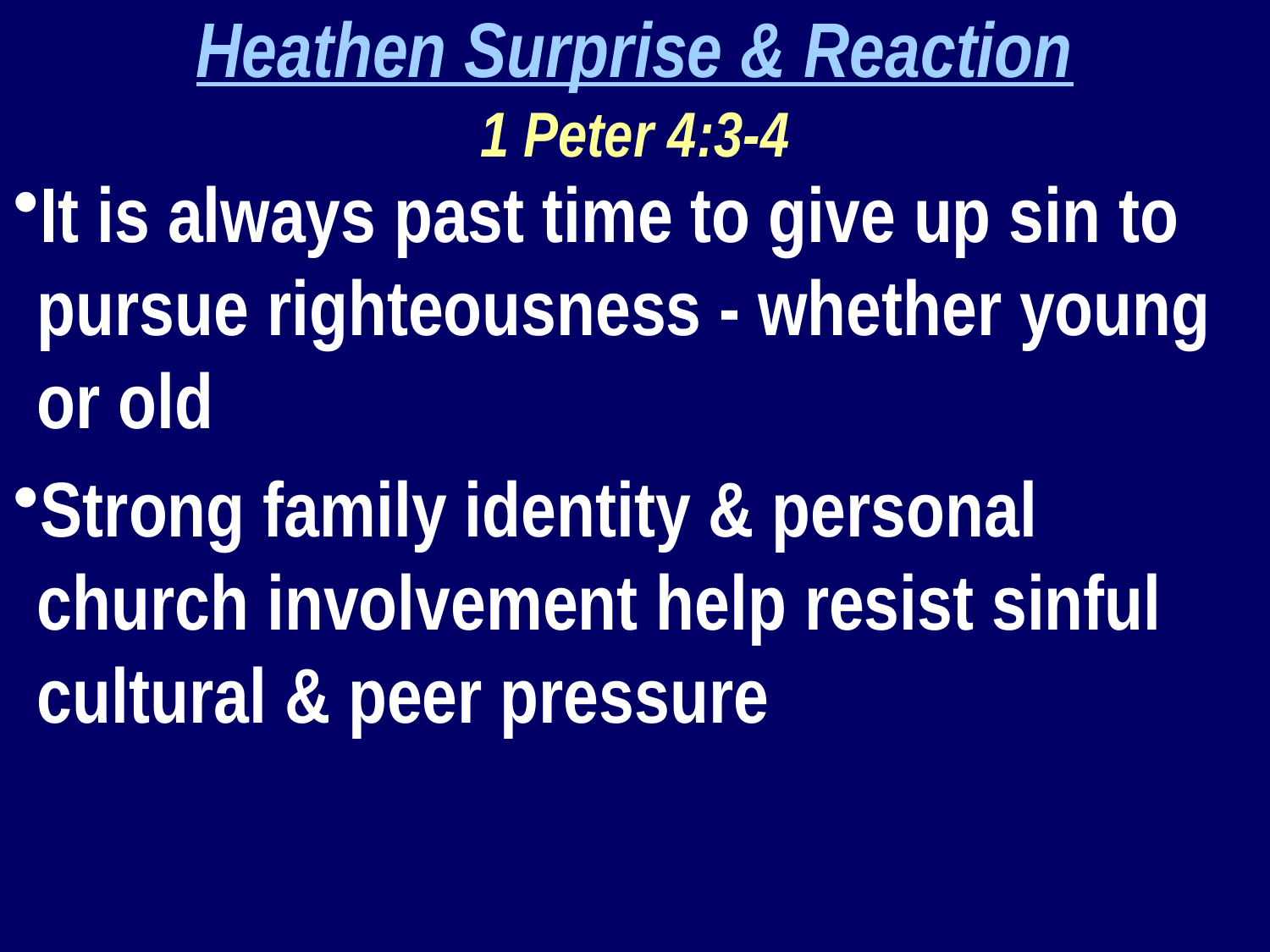

Heathen Surprise & Reaction
1 Peter 4:3-4
It is always past time to give up sin to pursue righteousness - whether young or old
Strong family identity & personal church involvement help resist sinful cultural & peer pressure